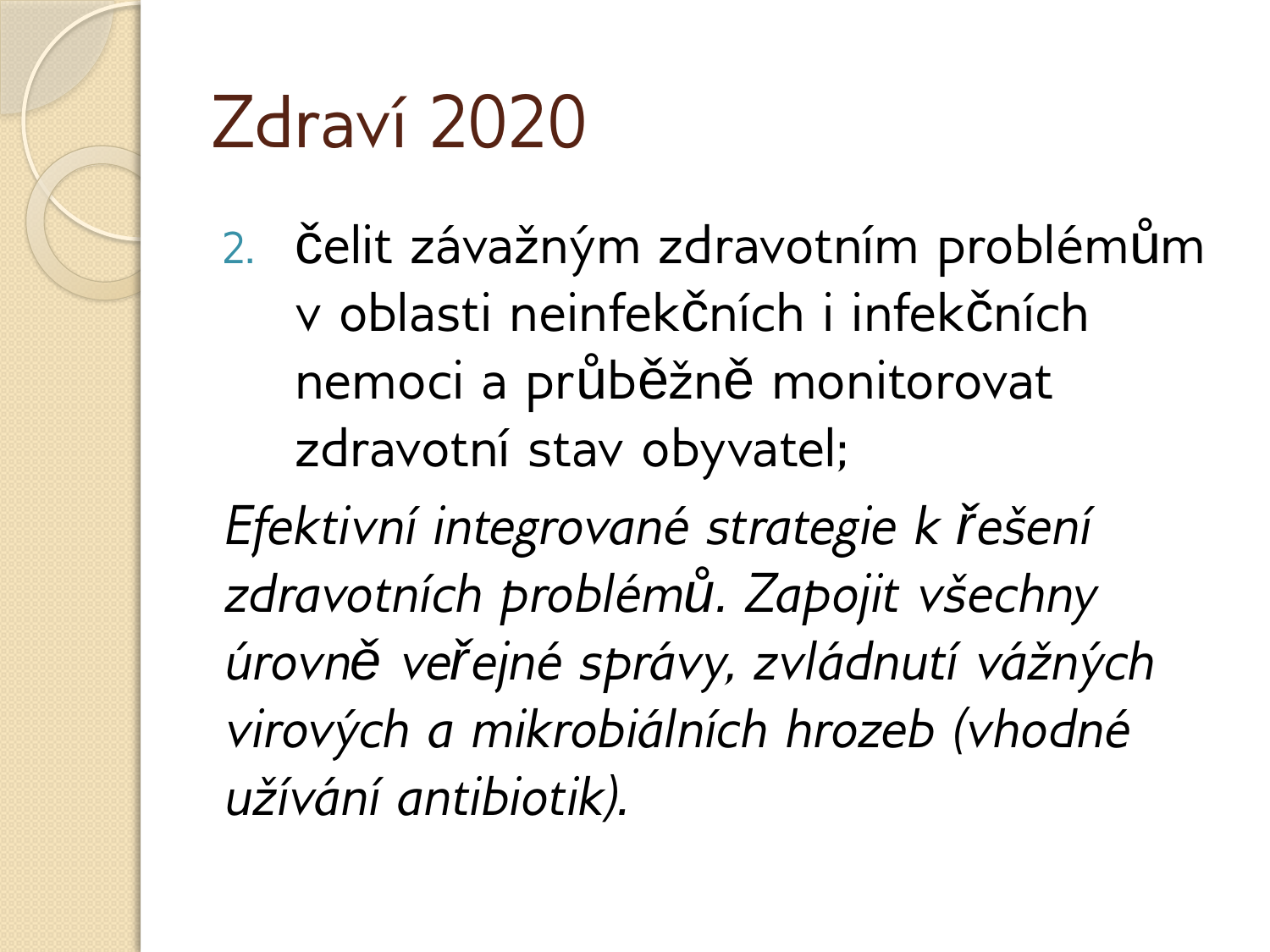

# Zdraví 2020
čelit závažným zdravotním problémům v oblasti neinfekčních i infekčních nemoci a průběžně monitorovat zdravotní stav obyvatel;
Efektivní integrované strategie k řešení zdravotních problémů. Zapojit všechny úrovně veřejné správy, zvládnutí vážných virových a mikrobiálních hrozeb (vhodné užívání antibiotik).